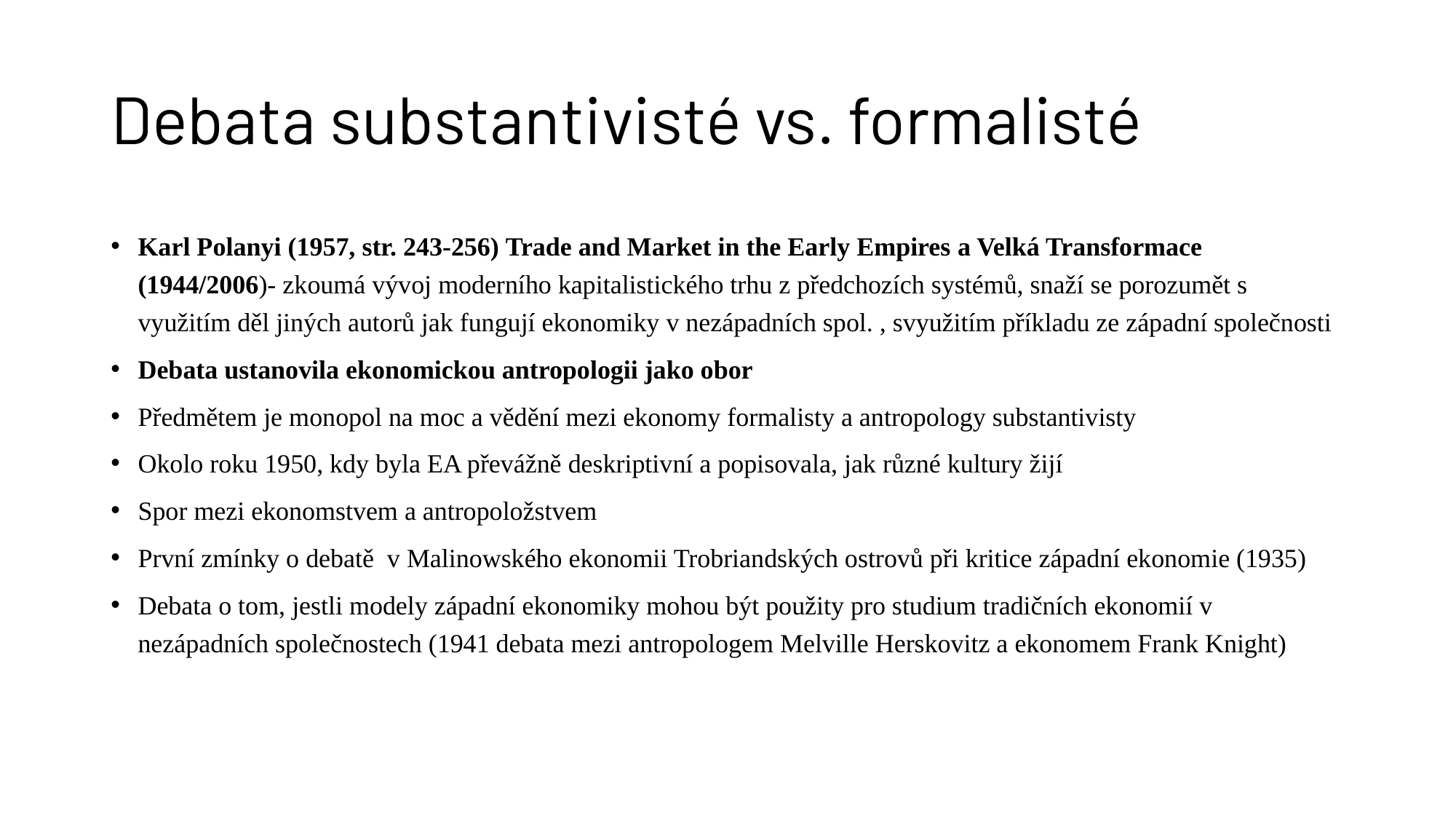

# Debata substantivisté vs. formalisté
Karl Polanyi (1957, str. 243-256) Trade and Market in the Early Empires a Velká Transformace (1944/2006)- zkoumá vývoj moderního kapitalistického trhu z předchozích systémů, snaží se porozumět s využitím děl jiných autorů jak fungují ekonomiky v nezápadních spol. , svyužitím příkladu ze západní společnosti
Debata ustanovila ekonomickou antropologii jako obor
Předmětem je monopol na moc a vědění mezi ekonomy formalisty a antropology substantivisty
Okolo roku 1950, kdy byla EA převážně deskriptivní a popisovala, jak různé kultury žijí
Spor mezi ekonomstvem a antropoložstvem
První zmínky o debatě  v Malinowského ekonomii Trobriandských ostrovů při kritice západní ekonomie (1935)
Debata o tom, jestli modely západní ekonomiky mohou být použity pro studium tradičních ekonomií v nezápadních společnostech (1941 debata mezi antropologem Melville Herskovitz a ekonomem Frank Knight)